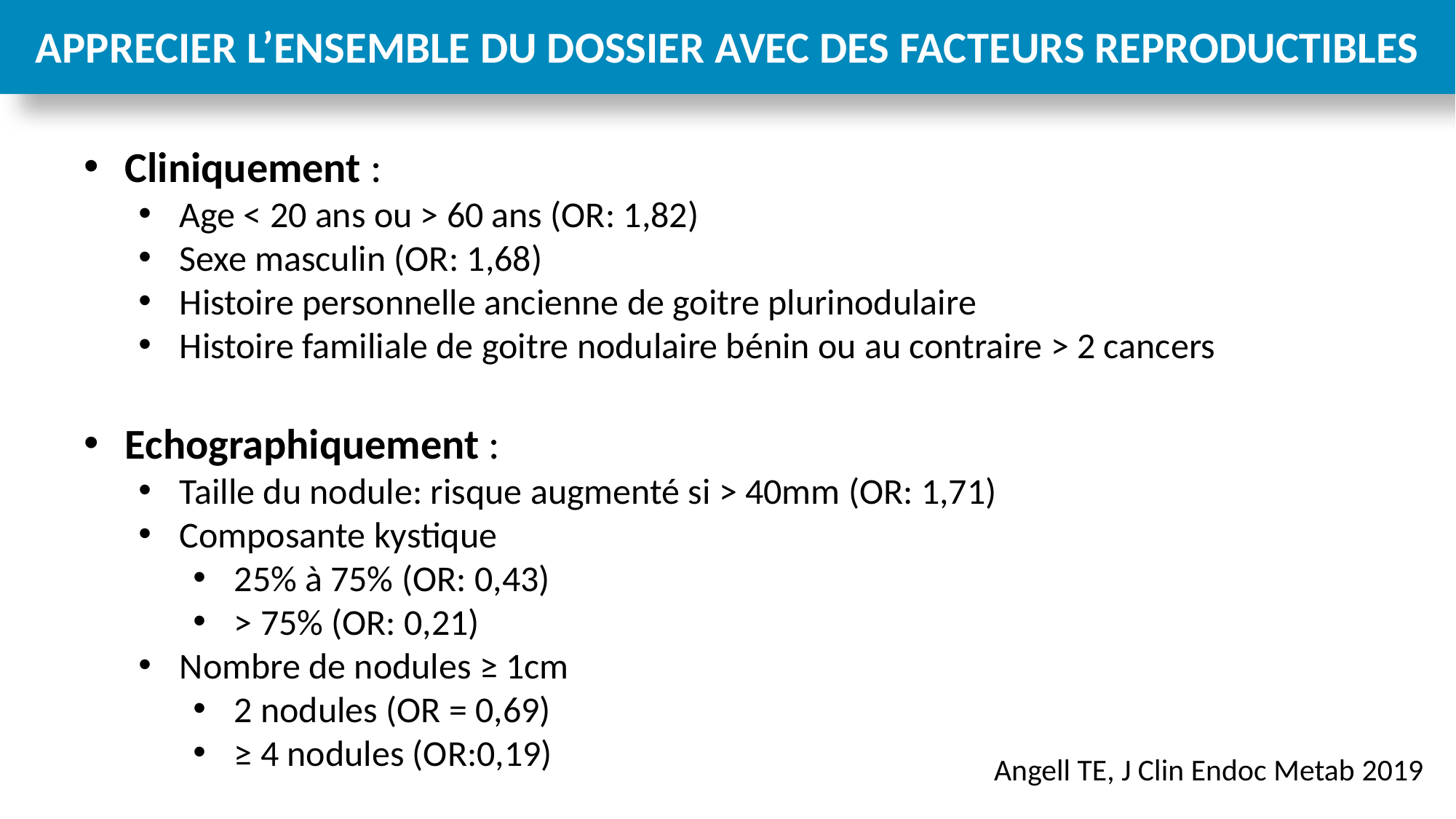

APPRECIER L’ENSEMBLE DU DOSSIER AVEC DES FACTEURS REPRODUCTIBLES
Cliniquement :
Age < 20 ans ou > 60 ans (OR: 1,82)
Sexe masculin (OR: 1,68)
Histoire personnelle ancienne de goitre plurinodulaire
Histoire familiale de goitre nodulaire bénin ou au contraire > 2 cancers

Echographiquement :
Taille du nodule: risque augmenté si > 40mm (OR: 1,71)
Composante kystique
25% à 75% (OR: 0,43)
> 75% (OR: 0,21)
Nombre de nodules ≥ 1cm
2 nodules (OR = 0,69)
≥ 4 nodules (OR:0,19)

Angell TE, J Clin Endoc Metab 2019